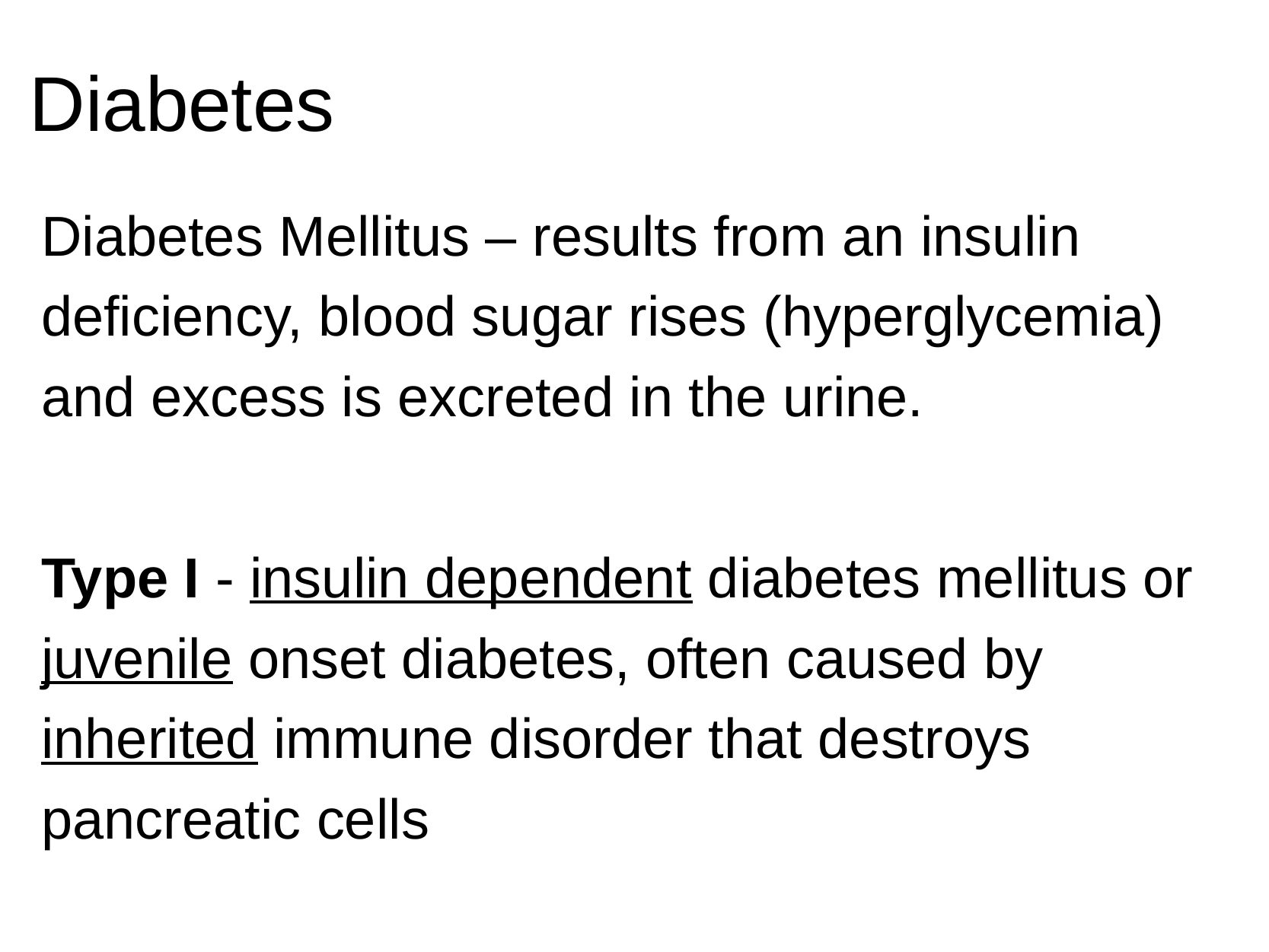

# Diabetes
Diabetes Mellitus – results from an insulin deficiency, blood sugar rises (hyperglycemia) and excess is excreted in the urine.

Type I - insulin dependent diabetes mellitus or juvenile onset diabetes, often caused by inherited immune disorder that destroys pancreatic cells